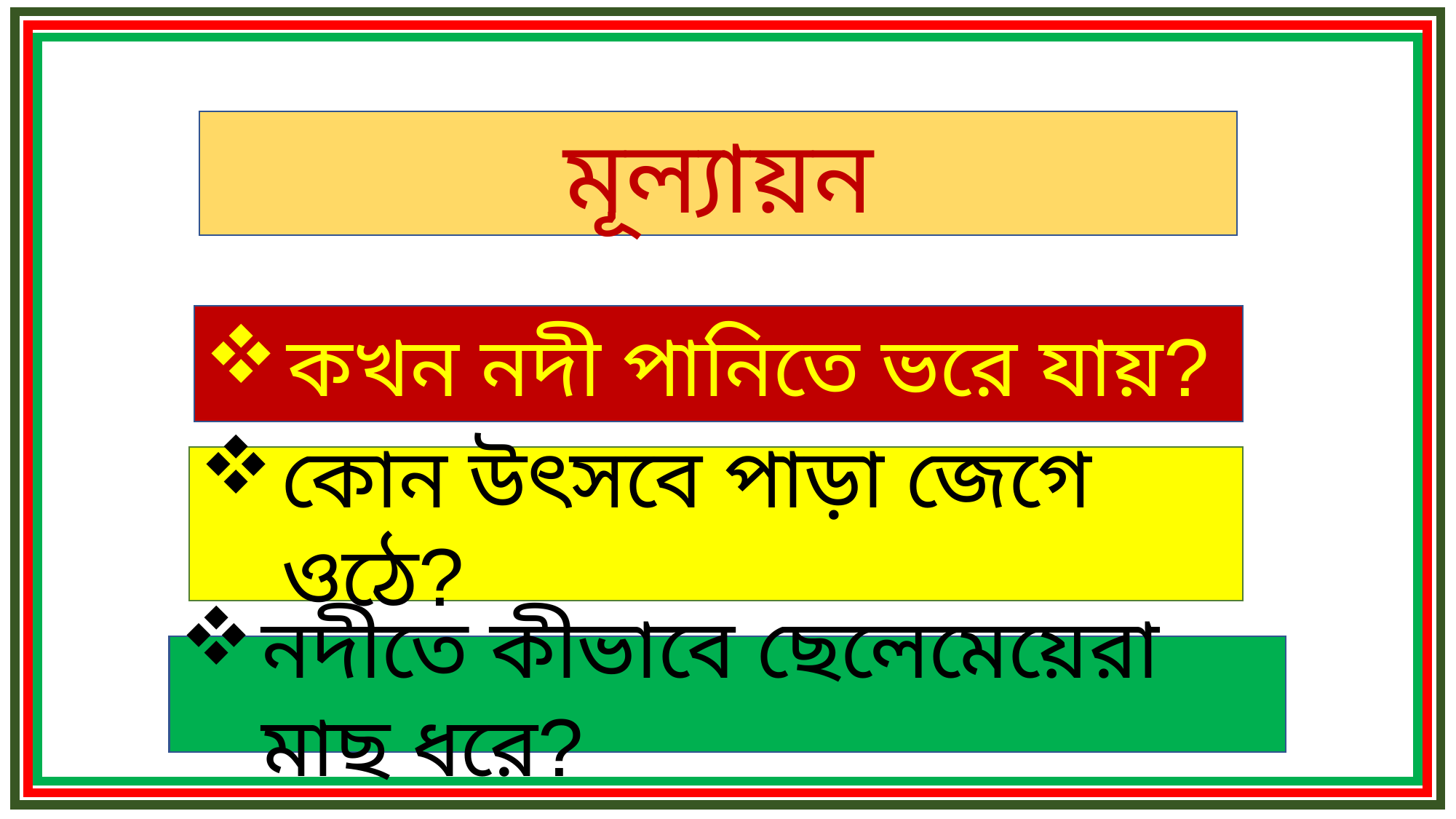

মূল্যায়ন
কখন নদী পানিতে ভরে যায়?
কোন উৎসবে পাড়া জেগে ওঠে?
নদীতে কীভাবে ছেলেমেয়েরা মাছ ধরে?